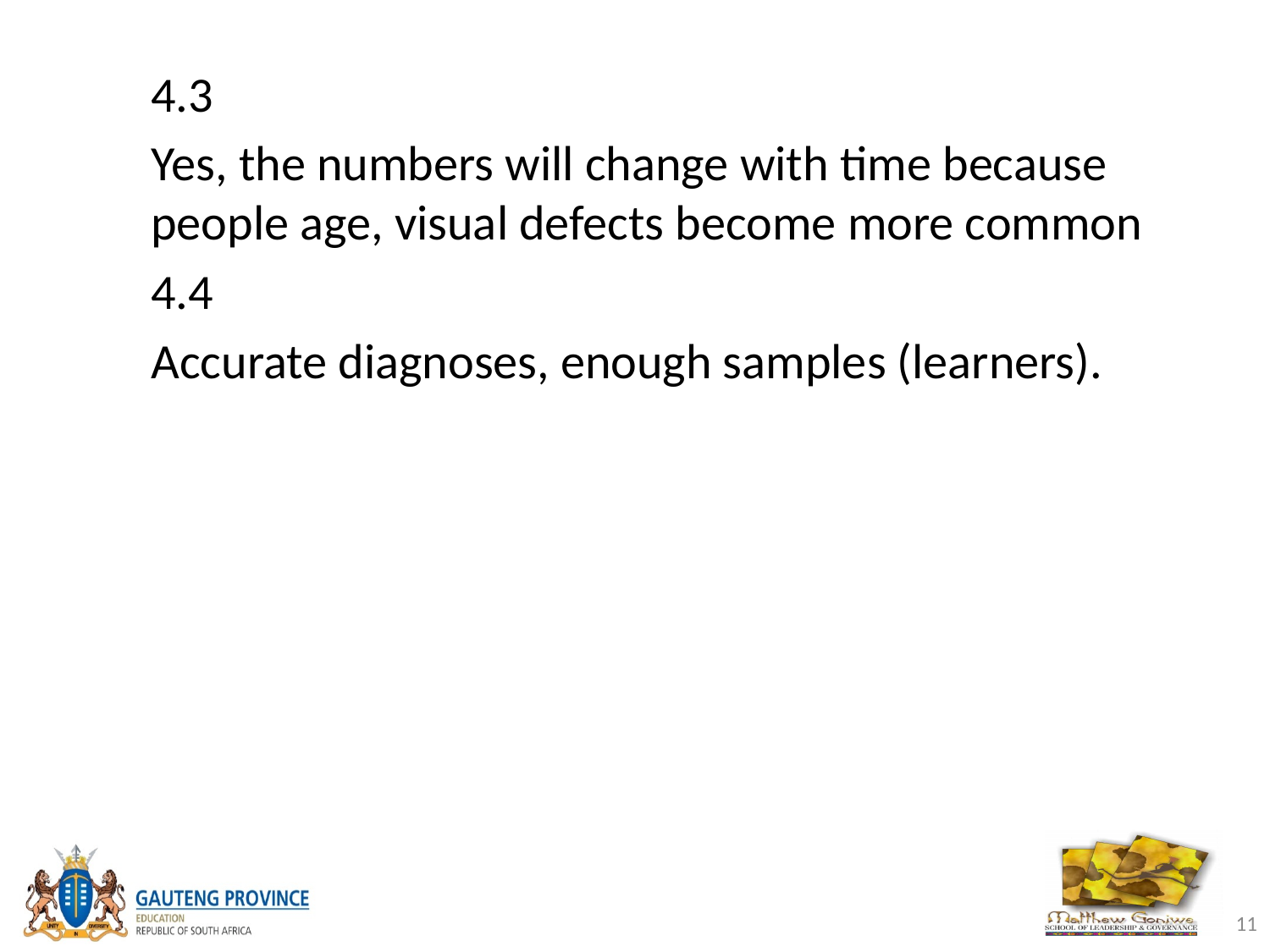

4.3
Yes, the numbers will change with time because people age, visual defects become more common
4.4
Accurate diagnoses, enough samples (learners).

11